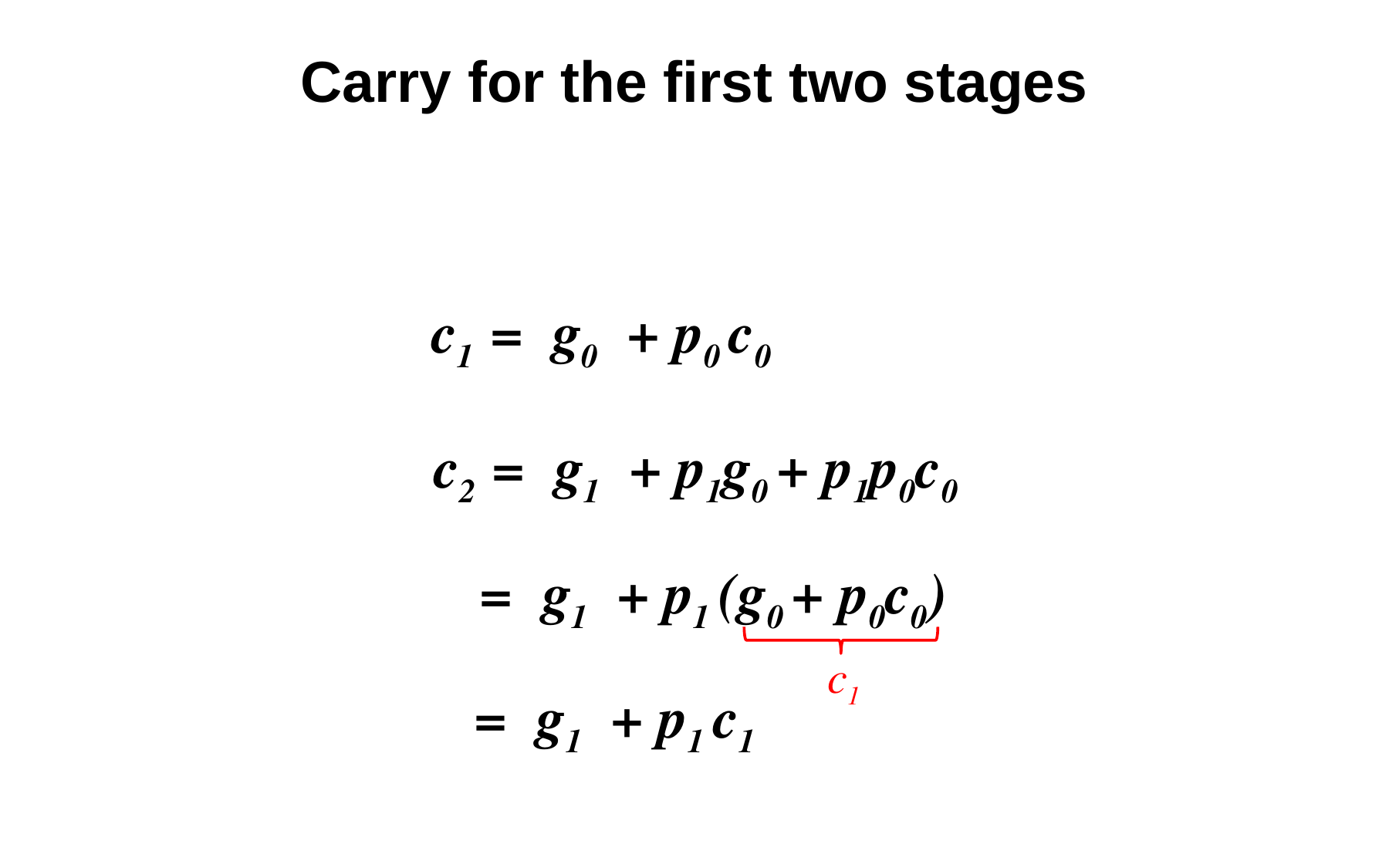

Carry for the first two stages
c1  =  g0  + p0 c0
c2  =  g1  + p1g0 + p1p0c0

      =  g1  + p1 (g0 + p0c0)
c1
      =  g1  + p1 c1